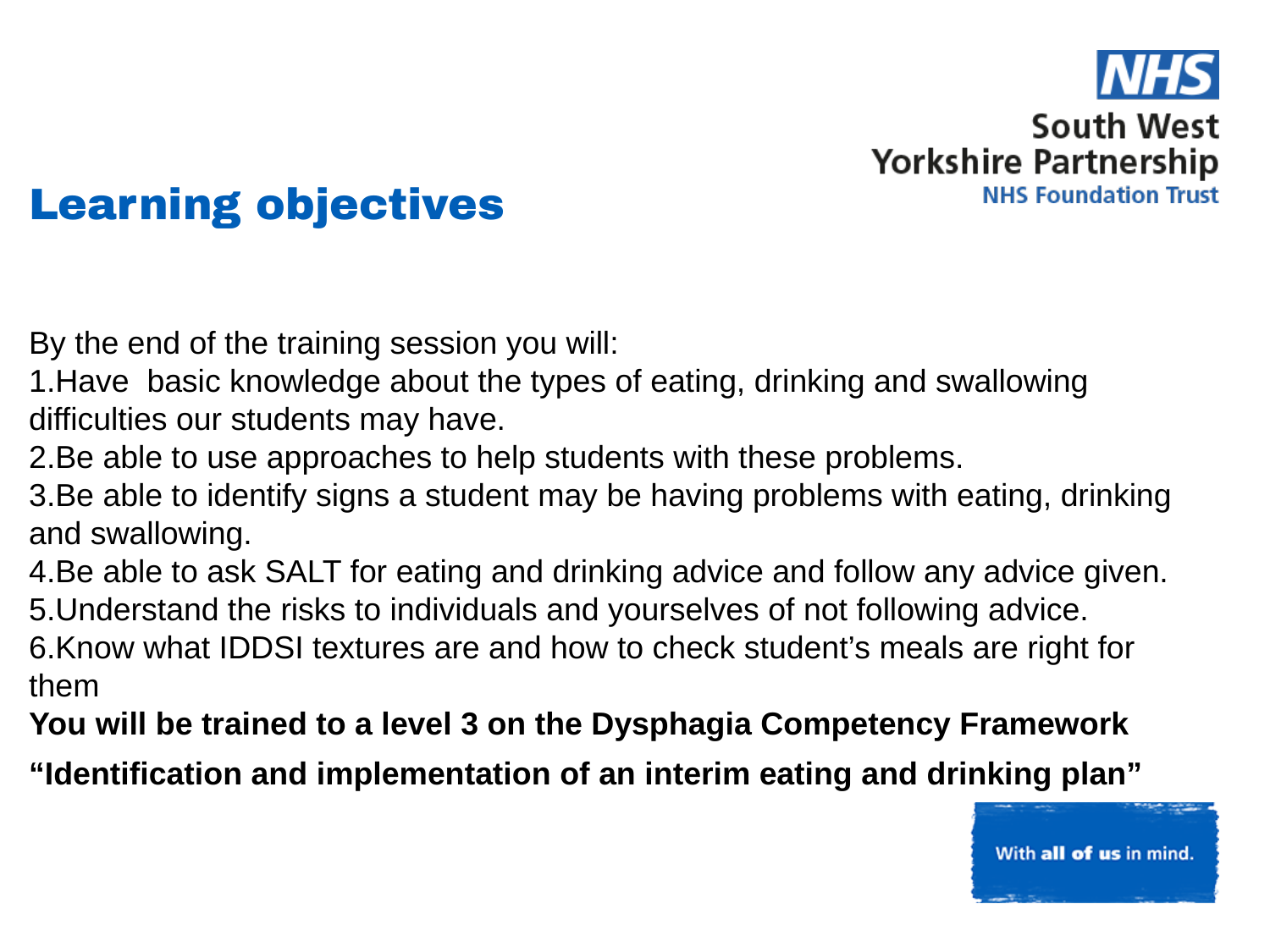

Learning objectives

By the end of the training session you will:
Have  basic knowledge about the types of eating, drinking and swallowing difficulties our students may have.
Be able to use approaches to help students with these problems.
Be able to identify signs a student may be having problems with eating, drinking and swallowing.
Be able to ask SALT for eating and drinking advice and follow any advice given.
Understand the risks to individuals and yourselves of not following advice.
Know what IDDSI textures are and how to check student’s meals are right for them
You will be trained to a level 3 on the Dysphagia Competency Framework
“Identification and implementation of an interim eating and drinking plan”